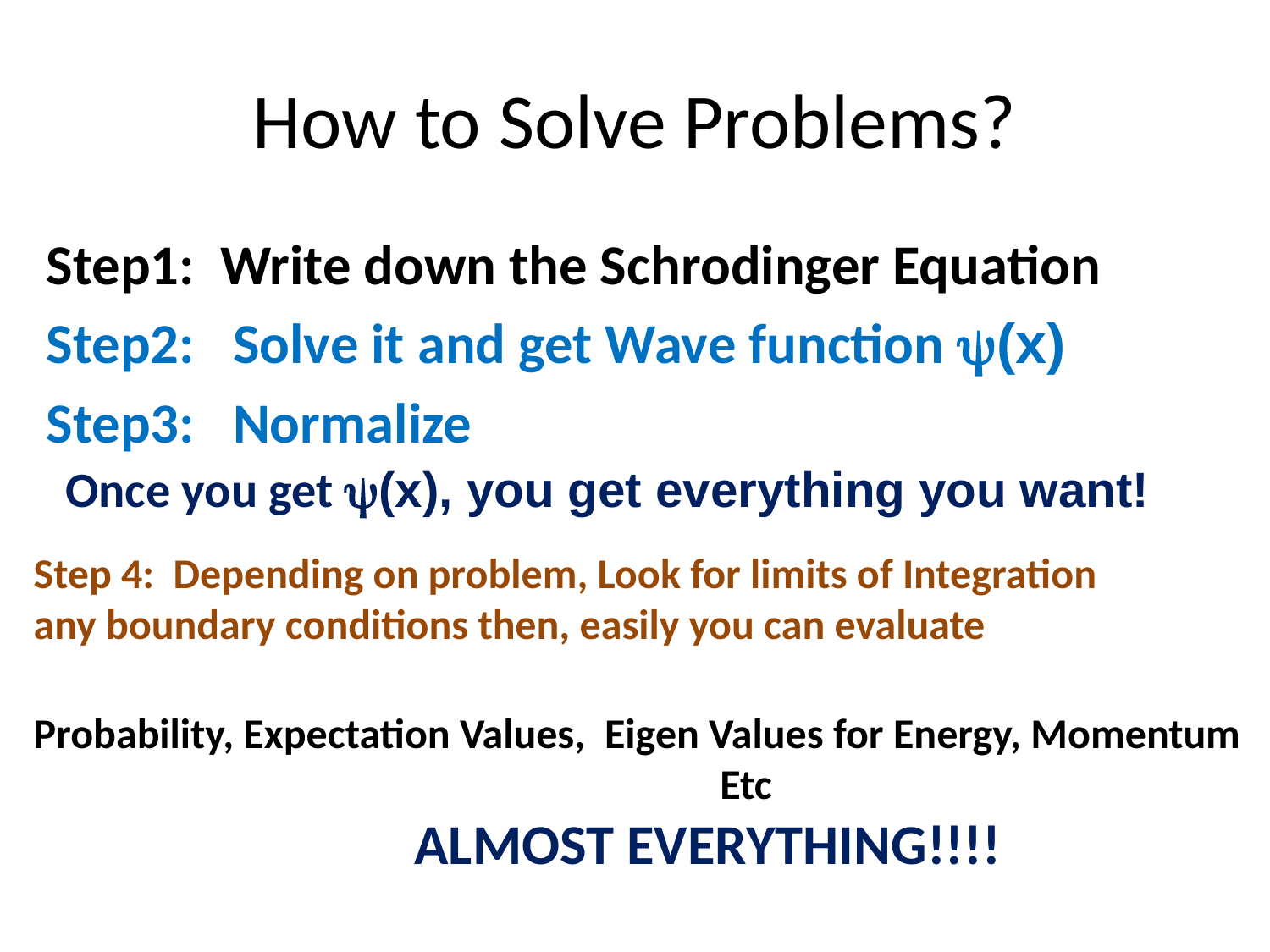

# How to Solve Problems?
 Step1:  Write down the Schrodinger Equation
 Step2:   Solve it and get Wave function ψ(x)
 Step3:   Normalize

Once you get ψ(x), you get everything you want!
Step 4:  Depending on problem, Look for limits of Integration
any boundary conditions then, easily you can evaluate

Probability, Expectation Values,  Eigen Values for Energy, Momentum
Etc
                                        ALMOST EVERYTHING!!!!